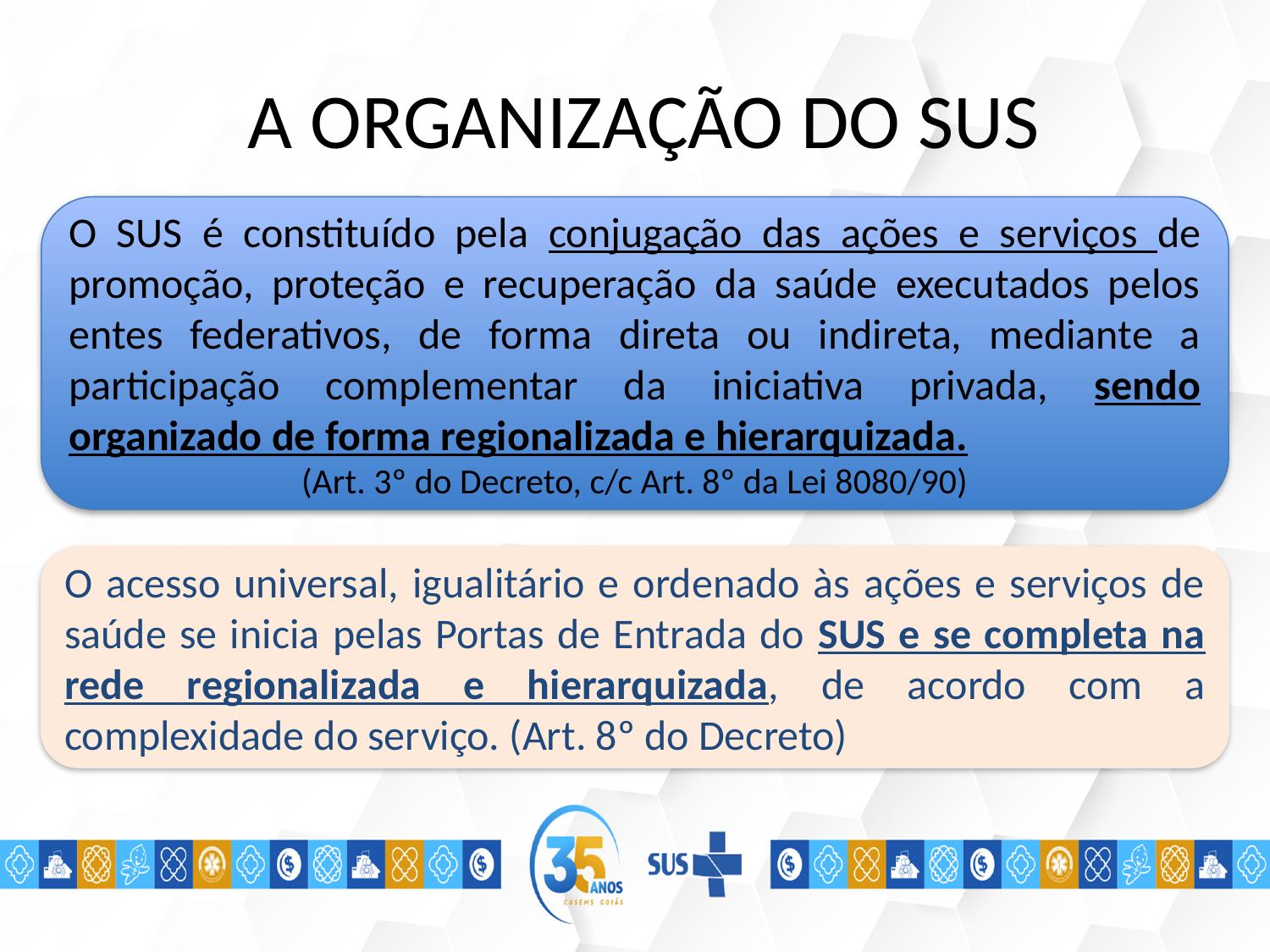

# A ORGANIZAÇÃO DO SUS
O SUS é constituído pela conjugação das ações e serviços de promoção, proteção e recuperação da saúde executados pelos entes federativos, de forma direta ou indireta, mediante a participação complementar da iniciativa privada, sendo organizado de forma regionalizada e hierarquizada.
(Art. 3º do Decreto, c/c Art. 8º da Lei 8080/90)

O acesso universal, igualitário e ordenado às ações e serviços de saúde se inicia pelas Portas de Entrada do SUS e se completa na rede regionalizada e hierarquizada, de acordo com a complexidade do serviço. (Art. 8º do Decreto)